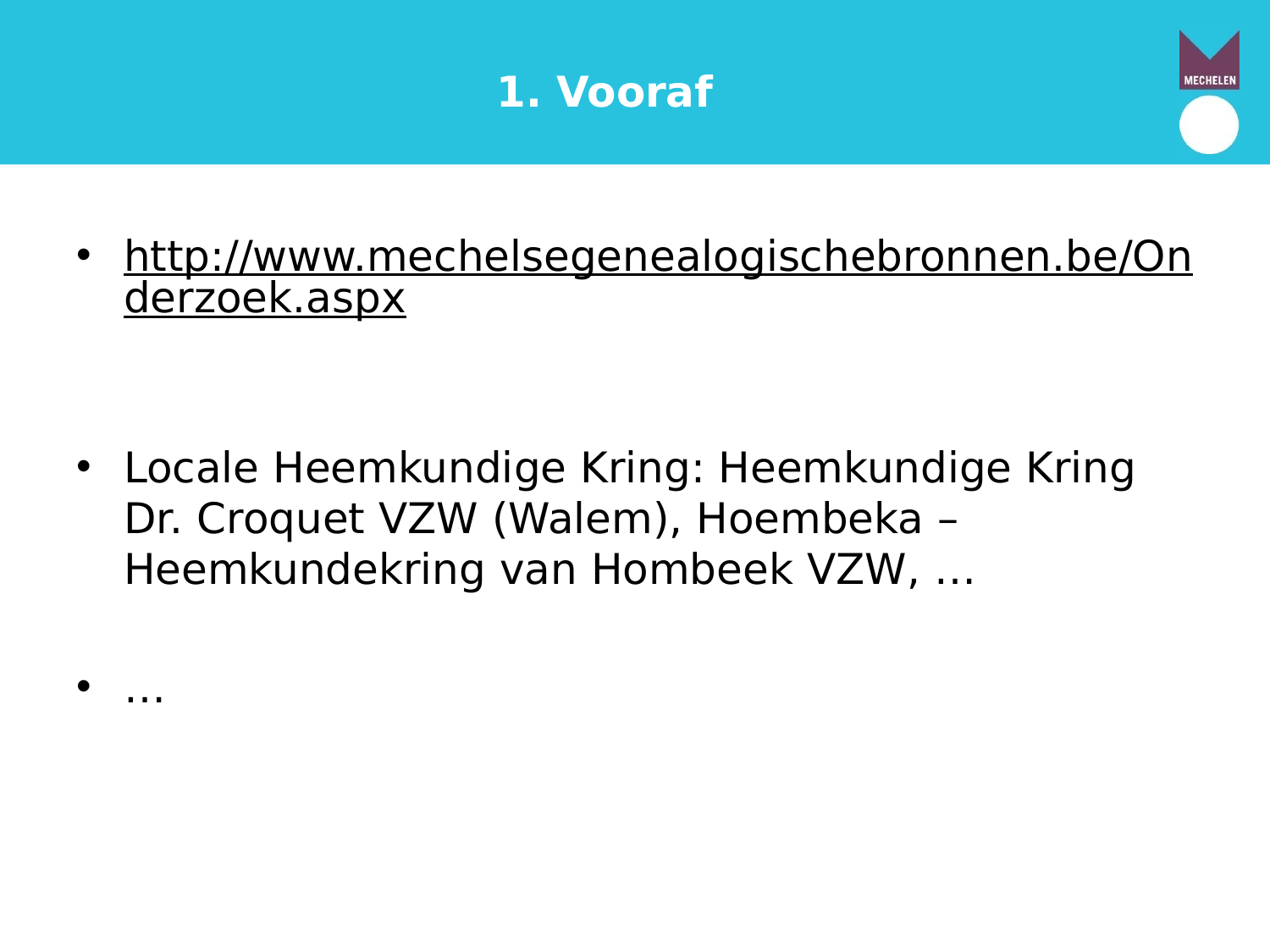

# 1. Vooraf
http://www.mechelsegenealogischebronnen.be/Onderzoek.aspx

Locale Heemkundige Kring: Heemkundige Kring Dr. Croquet VZW (Walem), Hoembeka – Heemkundekring van Hombeek VZW, …

…